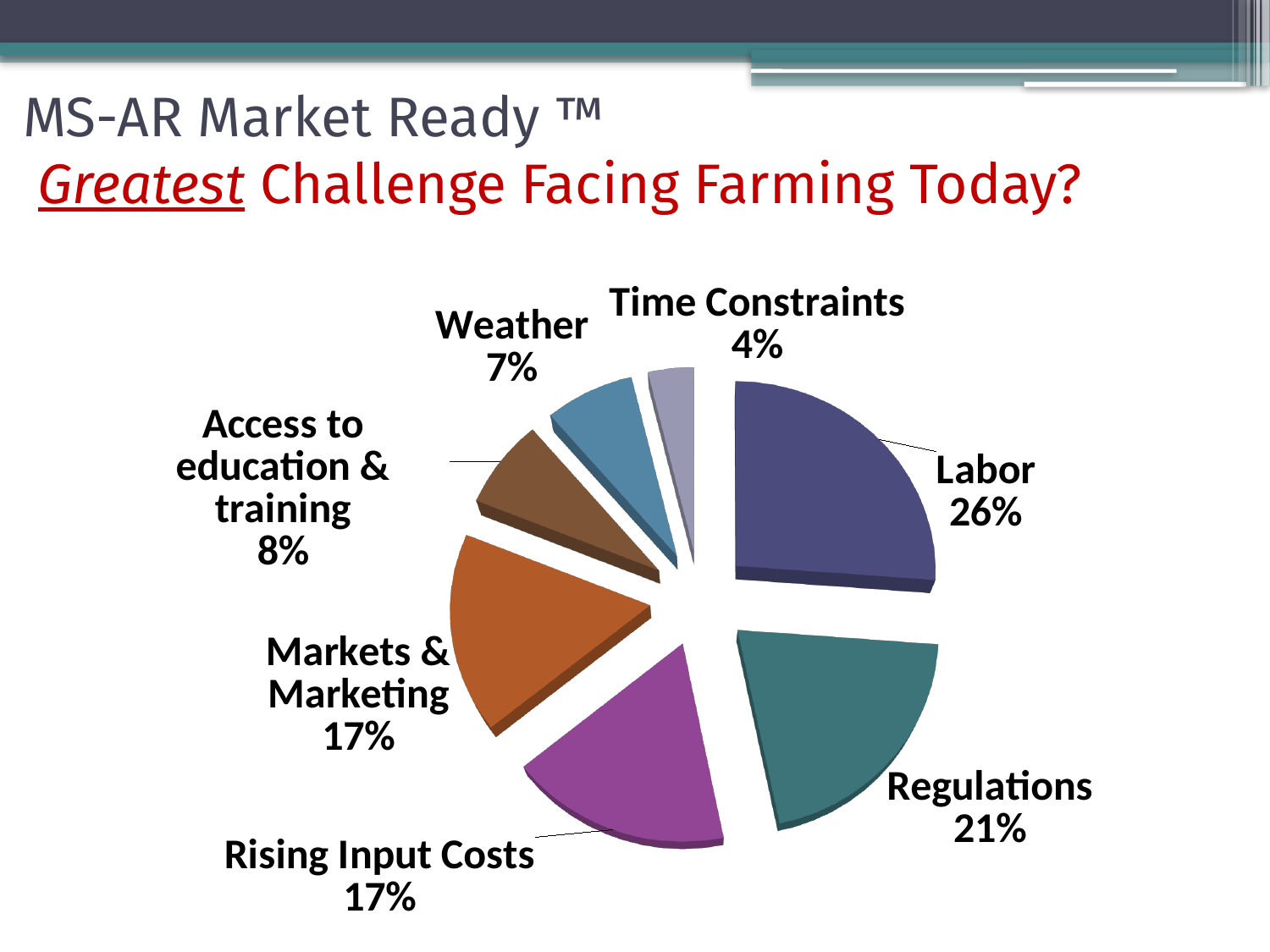

# MS-AR Market Ready ™ Greatest Challenge Facing Farming Today?

[unsupported chart]